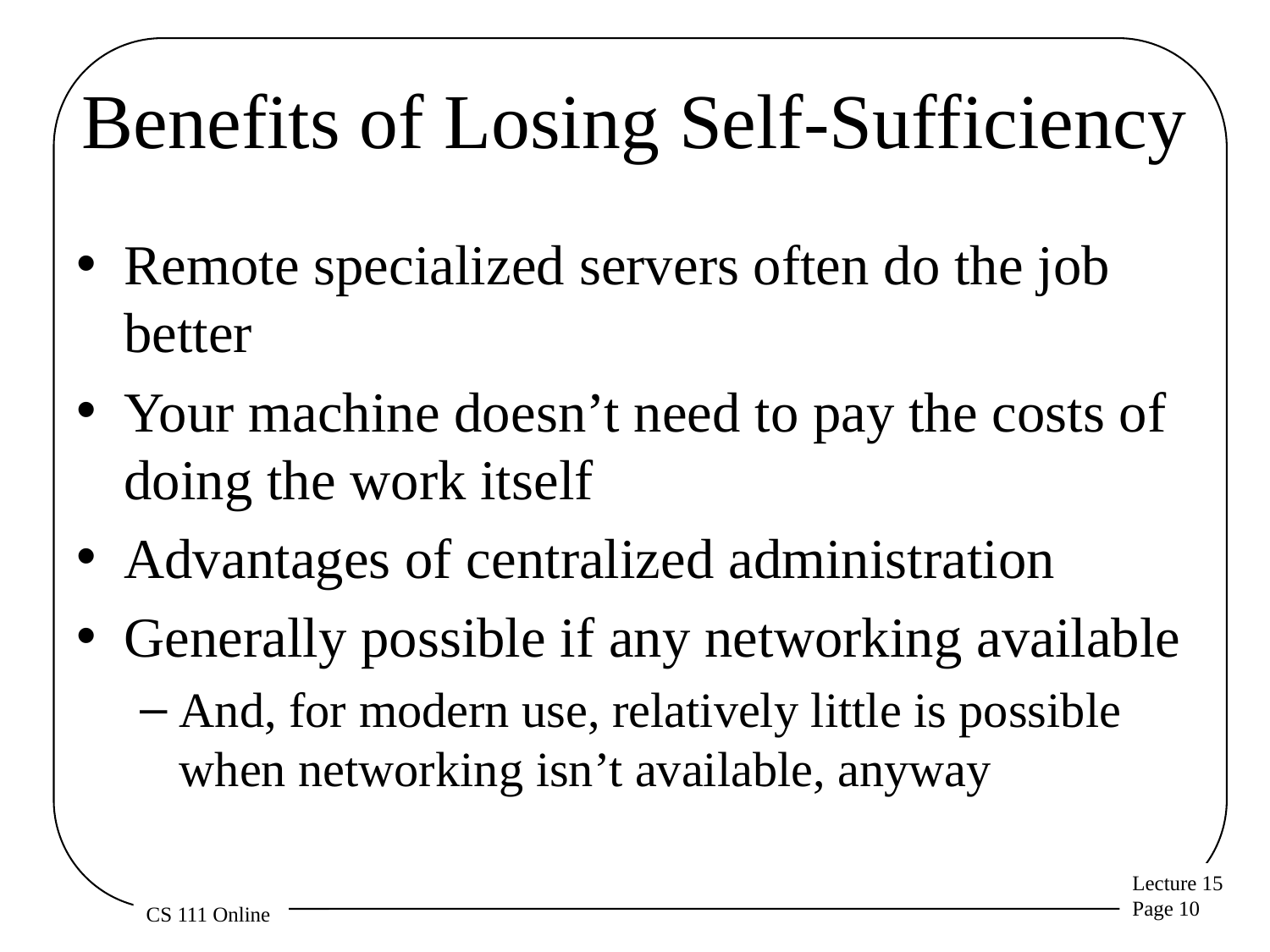

# Benefits of Losing Self-Sufficiency
Remote specialized servers often do the job better
Your machine doesn’t need to pay the costs of doing the work itself
Advantages of centralized administration
Generally possible if any networking available
And, for modern use, relatively little is possible when networking isn’t available, anyway